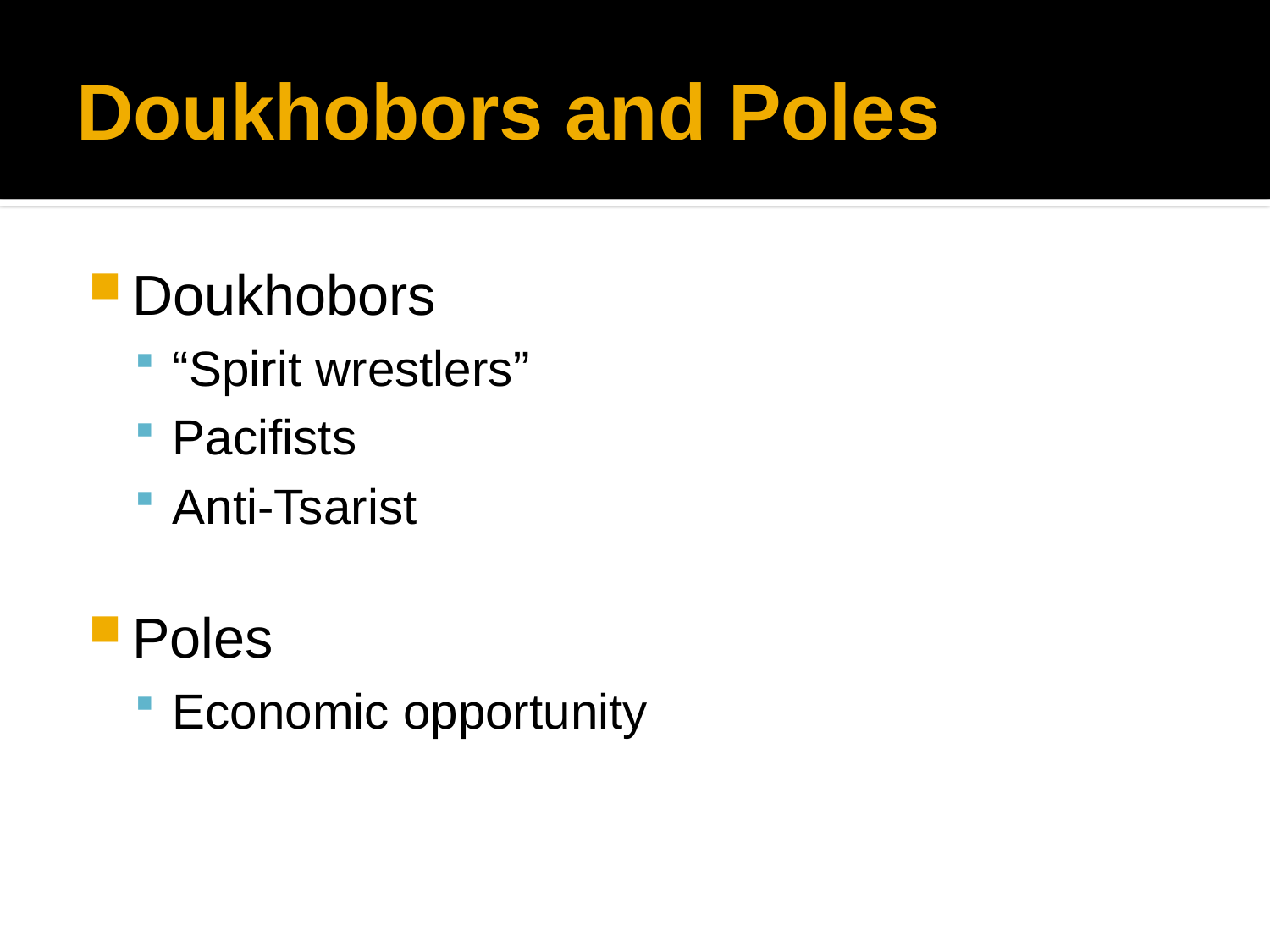

# Doukhobors and Poles
Doukhobors
“Spirit wrestlers”
Pacifists
Anti-Tsarist

Poles
Economic opportunity